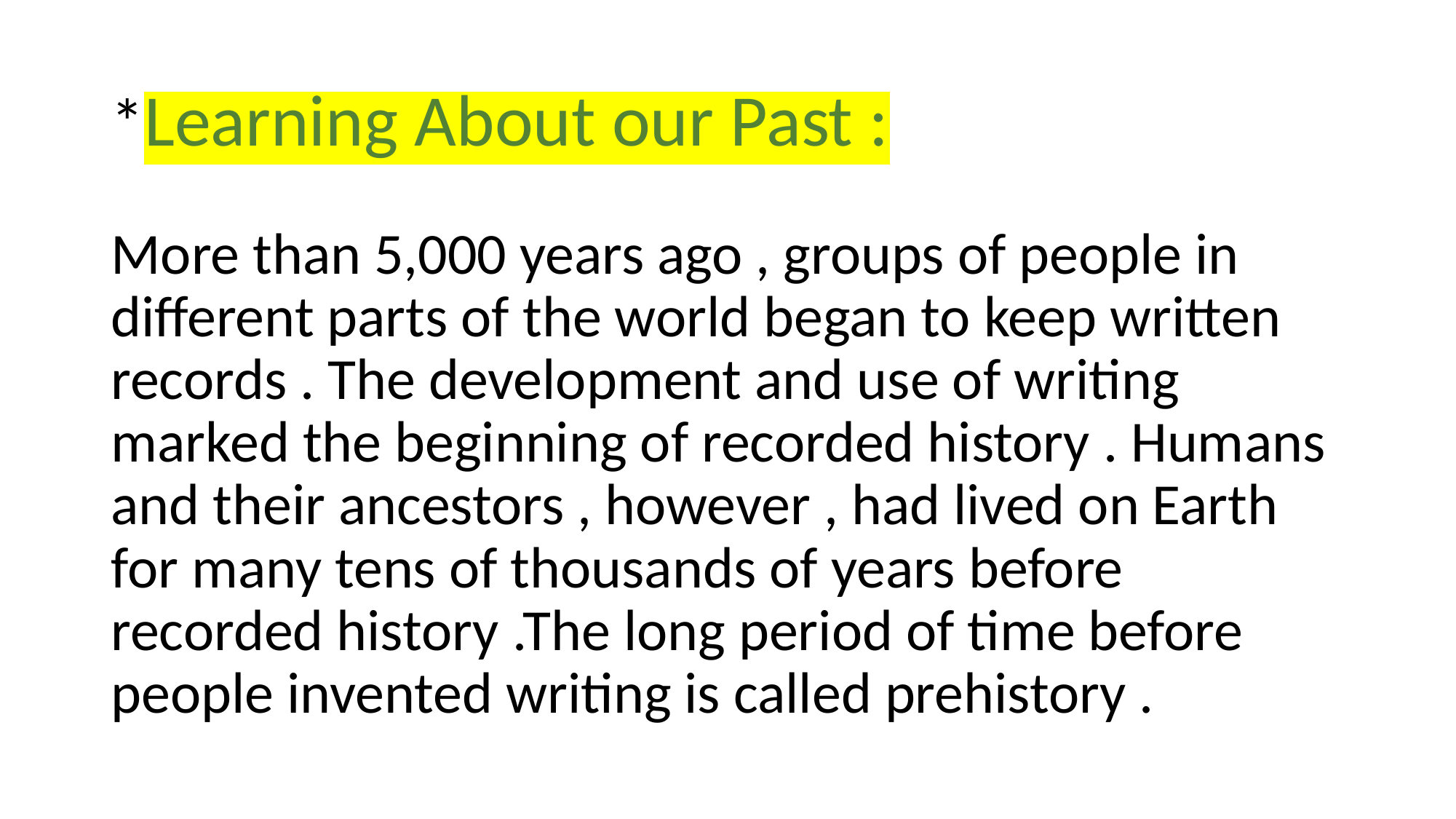

# *Learning About our Past :
More than 5,000 years ago , groups of people in different parts of the world began to keep written records . The development and use of writing marked the beginning of recorded history . Humans and their ancestors , however , had lived on Earth for many tens of thousands of years before recorded history .The long period of time before people invented writing is called prehistory .